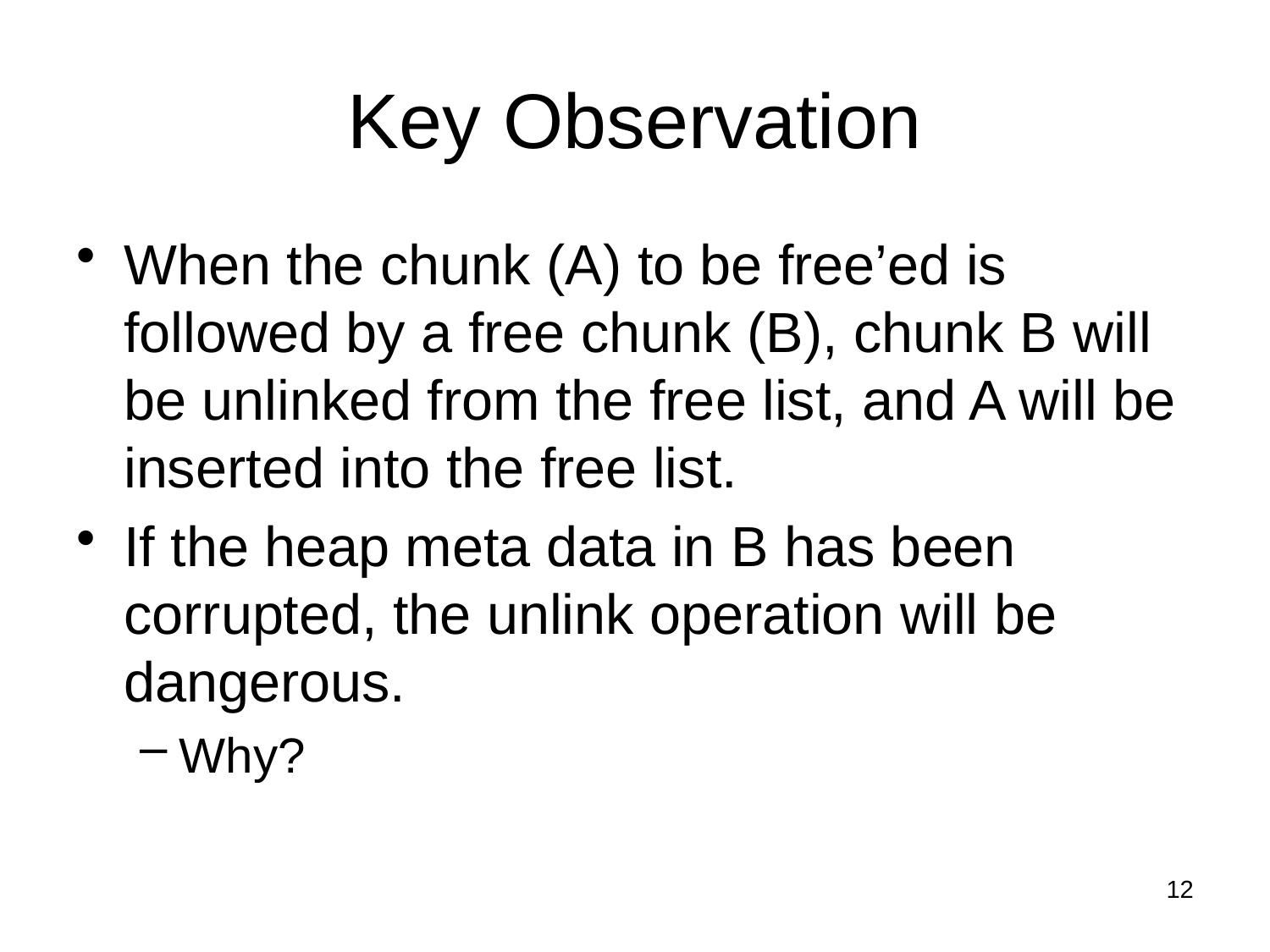

# Key Observation
When the chunk (A) to be free’ed is followed by a free chunk (B), chunk B will be unlinked from the free list, and A will be inserted into the free list.
If the heap meta data in B has been corrupted, the unlink operation will be dangerous.
Why?
12